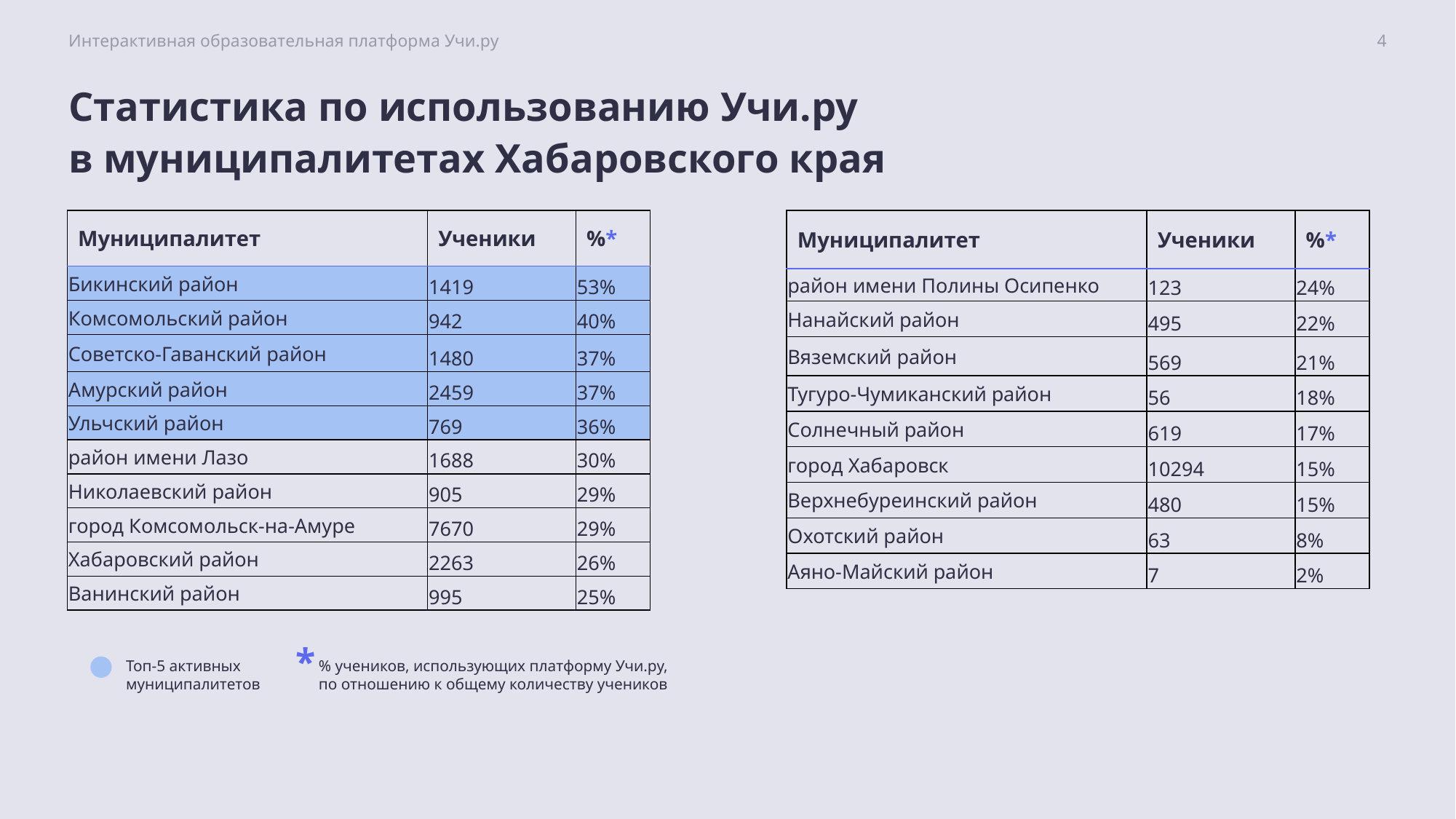

Статистика по использованию Учи.ру
в муниципалитетах Хабаровского края
| Муниципалитет | Ученики | %\* |
| --- | --- | --- |
| Бикинский район | 1419 | 53% |
| Комсомольский район | 942 | 40% |
| Советско-Гаванский район | 1480 | 37% |
| Амурский район | 2459 | 37% |
| Ульчский район | 769 | 36% |
| район имени Лазо | 1688 | 30% |
| Николаевский район | 905 | 29% |
| город Комсомольск-на-Амуре | 7670 | 29% |
| Хабаровский район | 2263 | 26% |
| Ванинский район | 995 | 25% |
| Муниципалитет | Ученики | %\* |
| --- | --- | --- |
| район имени Полины Осипенко | 123 | 24% |
| Нанайский район | 495 | 22% |
| Вяземский район | 569 | 21% |
| Тугуро-Чумиканский район | 56 | 18% |
| Солнечный район | 619 | 17% |
| город Хабаровск | 10294 | 15% |
| Верхнебуреинский район | 480 | 15% |
| Охотский район | 63 | 8% |
| Аяно-Майский район | 7 | 2% |
*

Топ-5 активных муниципалитетов
% учеников, использующих платформу Учи.ру,
по отношению к общему количеству учеников